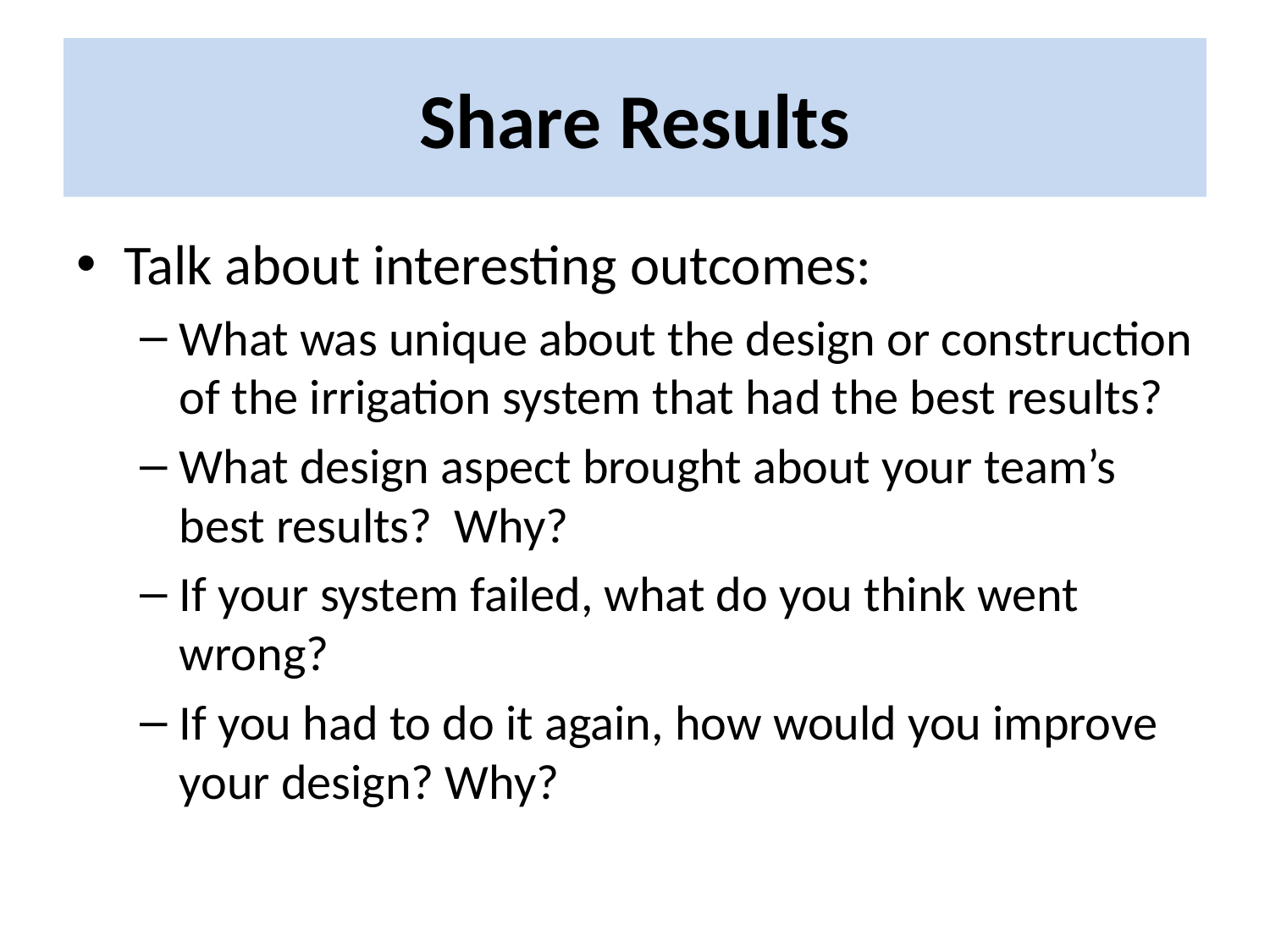

# Share Results
Talk about interesting outcomes:
What was unique about the design or construction of the irrigation system that had the best results?
What design aspect brought about your team’s best results?  Why?
If your system failed, what do you think went wrong?
If you had to do it again, how would you improve your design? Why?